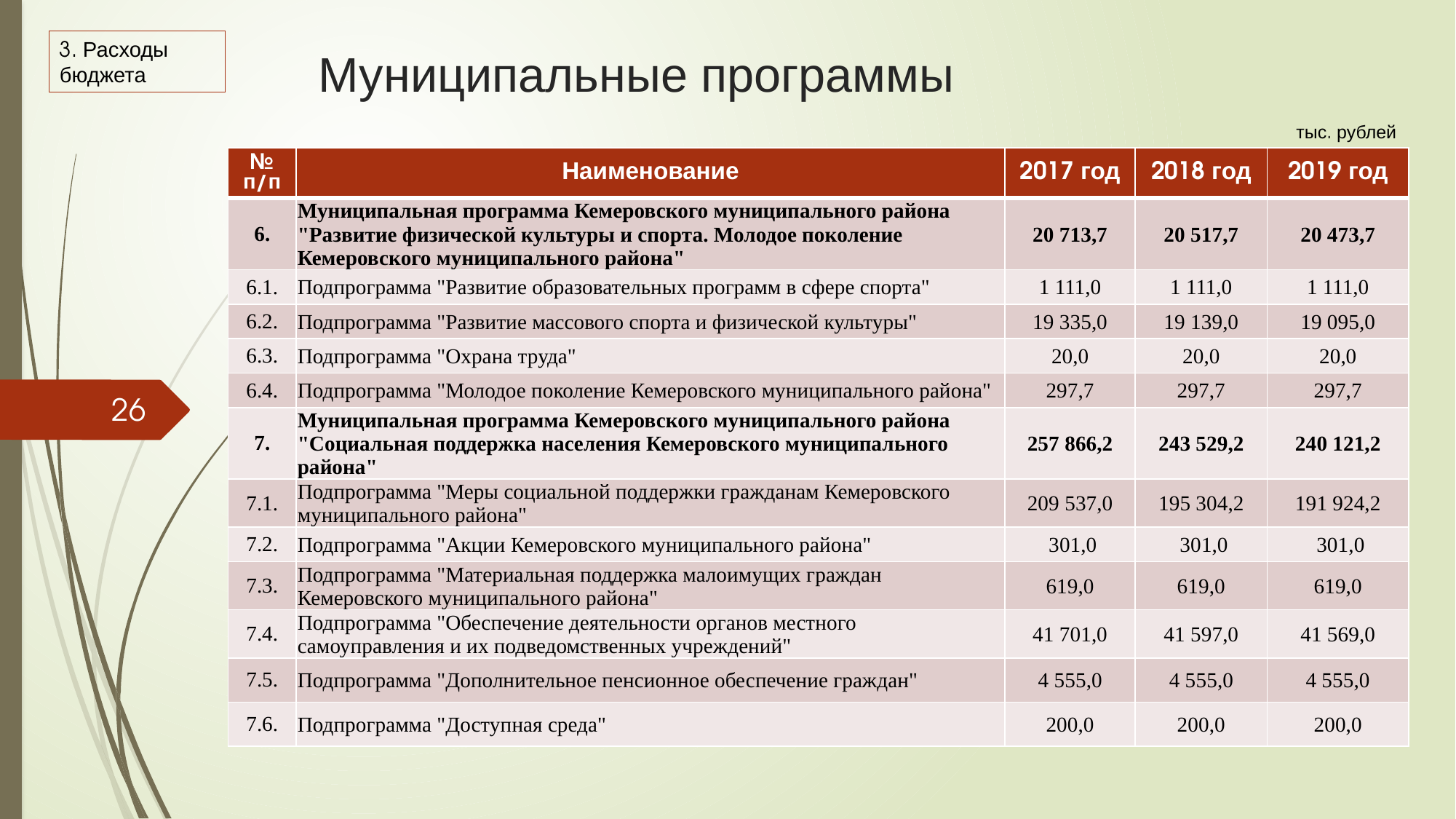

# Муниципальные программы
3. Расходы бюджета
тыс. рублей
| № п/п | Наименование | 2017 год | 2018 год | 2019 год |
| --- | --- | --- | --- | --- |
| 6. | Муниципальная программа Кемеровского муниципального района "Развитие физической культуры и спорта. Молодое поколение Кемеровского муниципального района" | 20 713,7 | 20 517,7 | 20 473,7 |
| 6.1. | Подпрограмма "Развитие образовательных программ в сфере спорта" | 1 111,0 | 1 111,0 | 1 111,0 |
| 6.2. | Подпрограмма "Развитие массового спорта и физической культуры" | 19 335,0 | 19 139,0 | 19 095,0 |
| 6.3. | Подпрограмма "Охрана труда" | 20,0 | 20,0 | 20,0 |
| 6.4. | Подпрограмма "Молодое поколение Кемеровского муниципального района" | 297,7 | 297,7 | 297,7 |
| 7. | Муниципальная программа Кемеровского муниципального района "Социальная поддержка населения Кемеровского муниципального района" | 257 866,2 | 243 529,2 | 240 121,2 |
| 7.1. | Подпрограмма "Меры социальной поддержки гражданам Кемеровского муниципального района" | 209 537,0 | 195 304,2 | 191 924,2 |
| 7.2. | Подпрограмма "Акции Кемеровского муниципального района" | 301,0 | 301,0 | 301,0 |
| 7.3. | Подпрограмма "Материальная поддержка малоимущих граждан Кемеровского муниципального района" | 619,0 | 619,0 | 619,0 |
| 7.4. | Подпрограмма "Обеспечение деятельности органов местного самоуправления и их подведомственных учреждений" | 41 701,0 | 41 597,0 | 41 569,0 |
| 7.5. | Подпрограмма "Дополнительное пенсионное обеспечение граждан" | 4 555,0 | 4 555,0 | 4 555,0 |
| 7.6. | Подпрограмма "Доступная среда" | 200,0 | 200,0 | 200,0 |
26